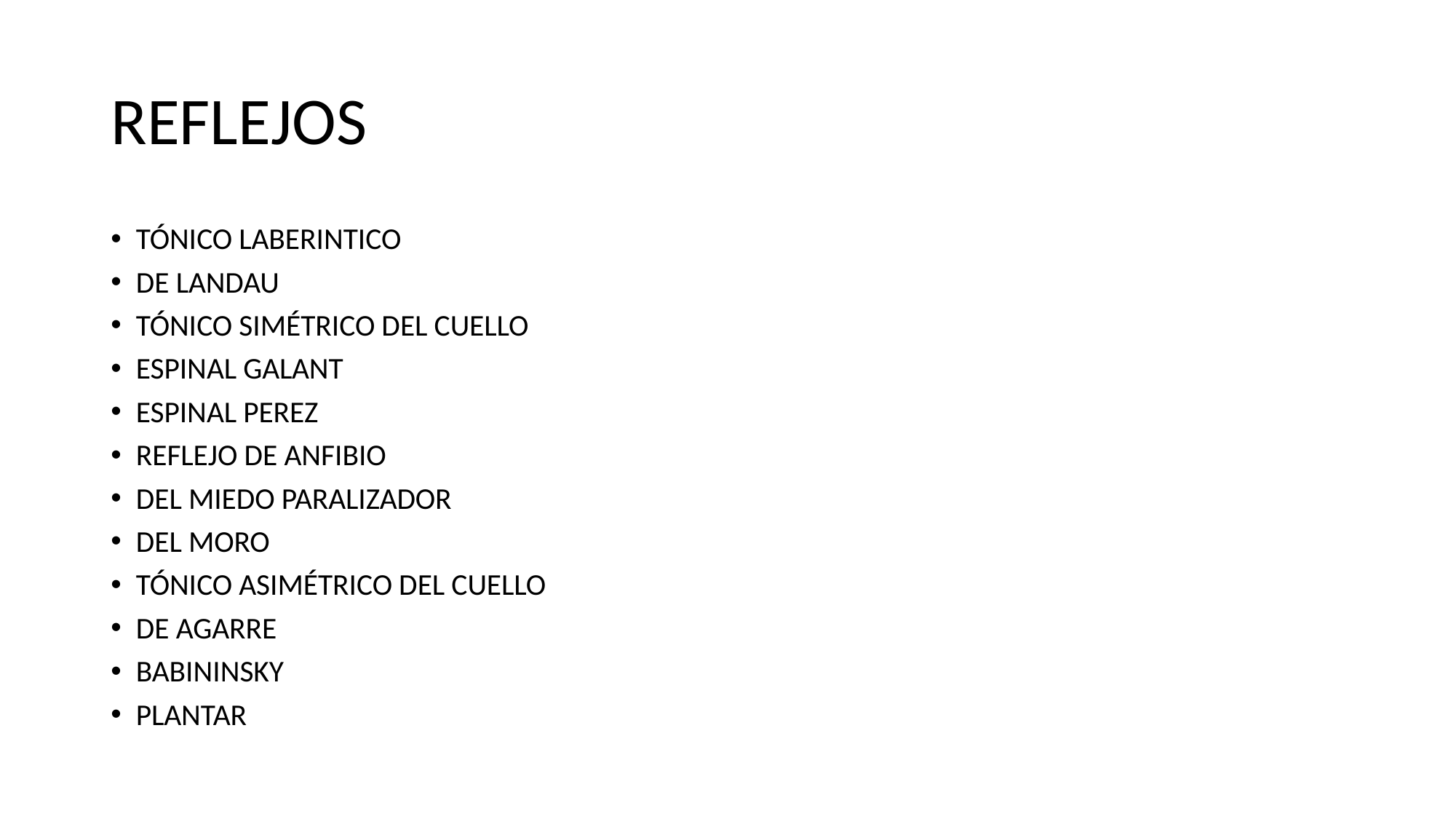

# REFLEJOS
TÓNICO LABERINTICO
DE LANDAU
TÓNICO SIMÉTRICO DEL CUELLO
ESPINAL GALANT
ESPINAL PEREZ
REFLEJO DE ANFIBIO
DEL MIEDO PARALIZADOR
DEL MORO
TÓNICO ASIMÉTRICO DEL CUELLO
DE AGARRE
BABININSKY
PLANTAR